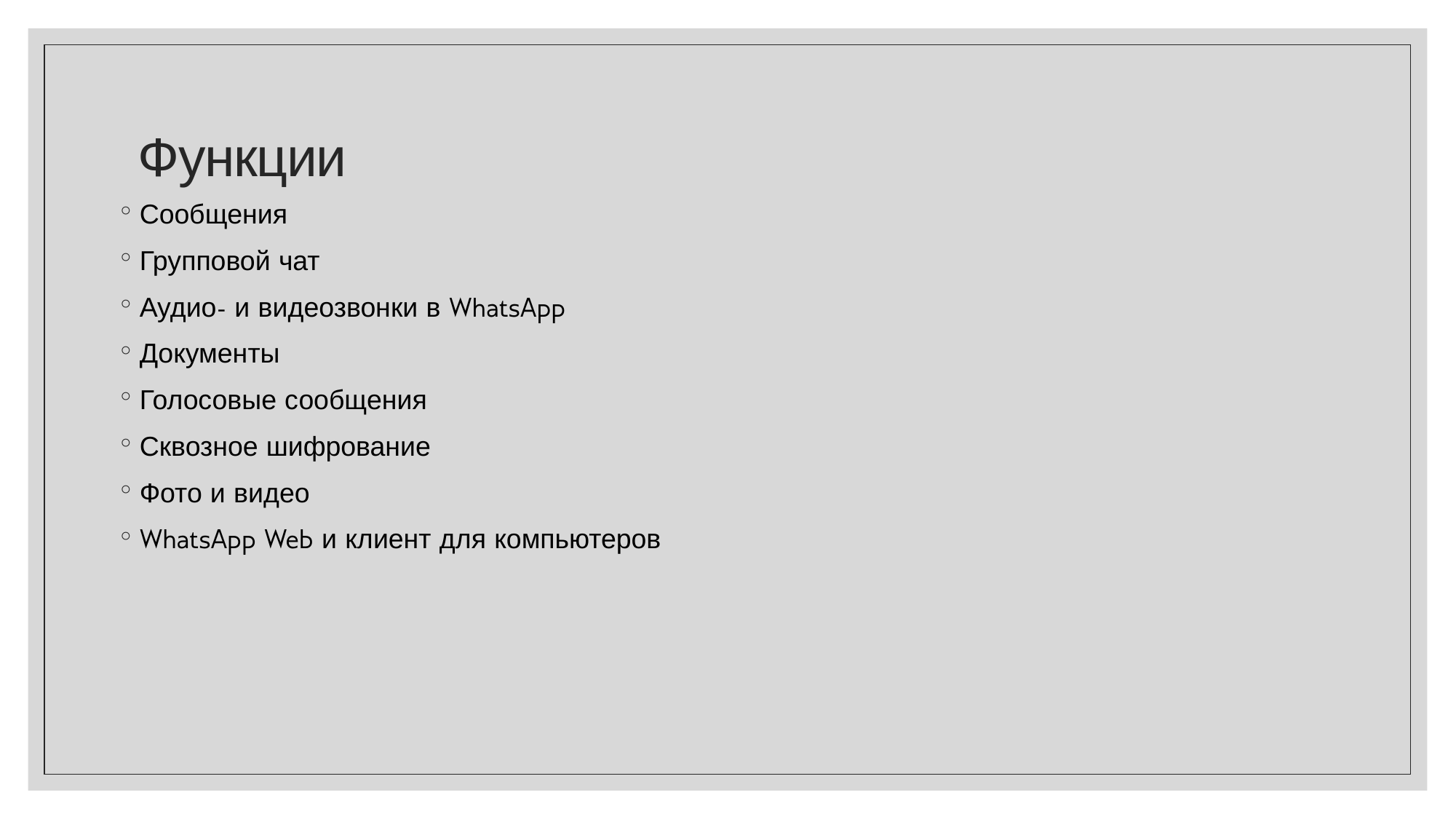

# Функции
Сообщения
Групповой чат
Аудио- и видеозвонки в WhatsApp
Документы
Голосовые сообщения
Сквозное шифрование
Фото и видео
WhatsApp Web и клиент для компьютеров